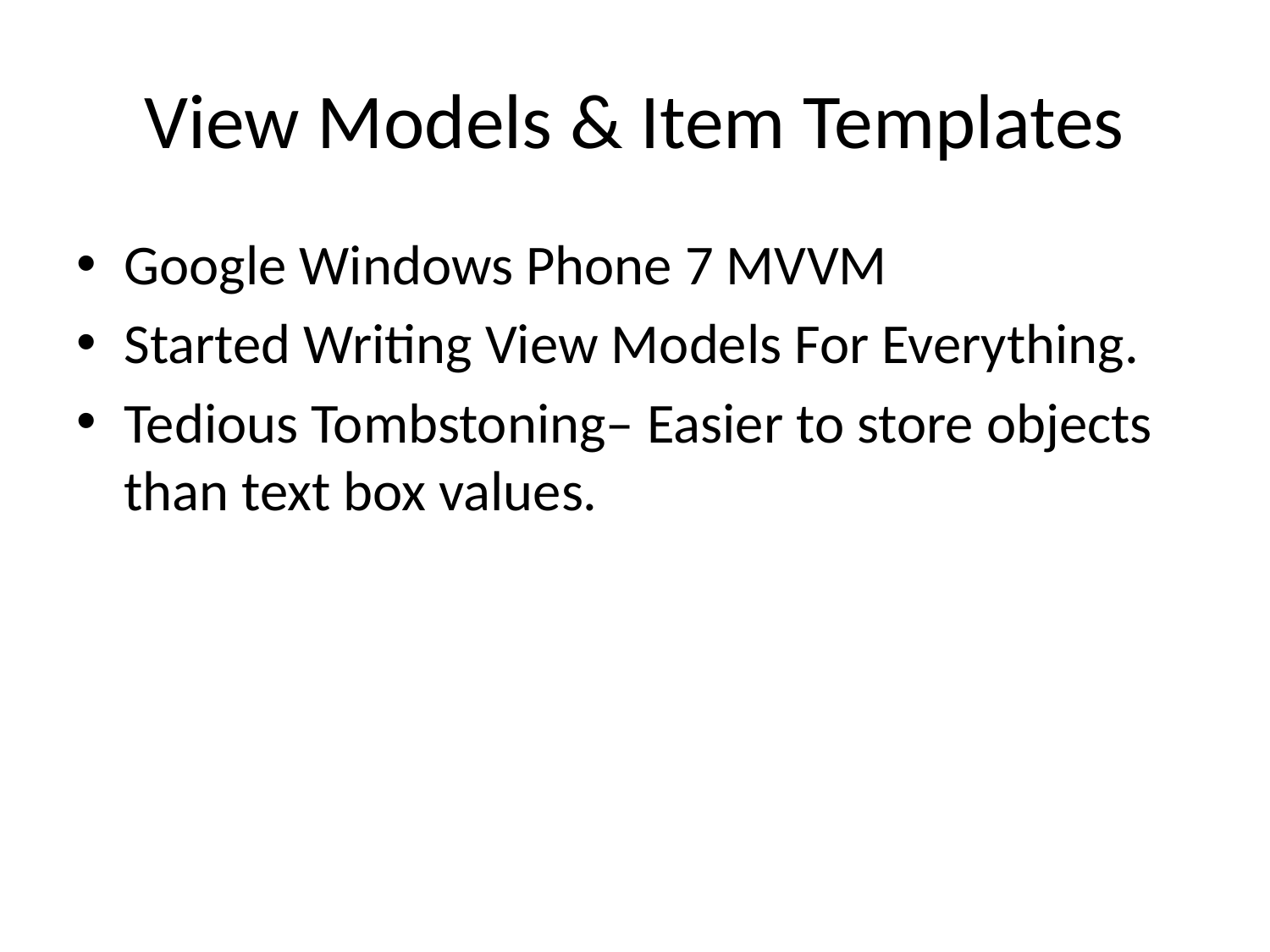

# View Models & Item Templates
Google Windows Phone 7 MVVM
Started Writing View Models For Everything.
Tedious Tombstoning– Easier to store objects than text box values.